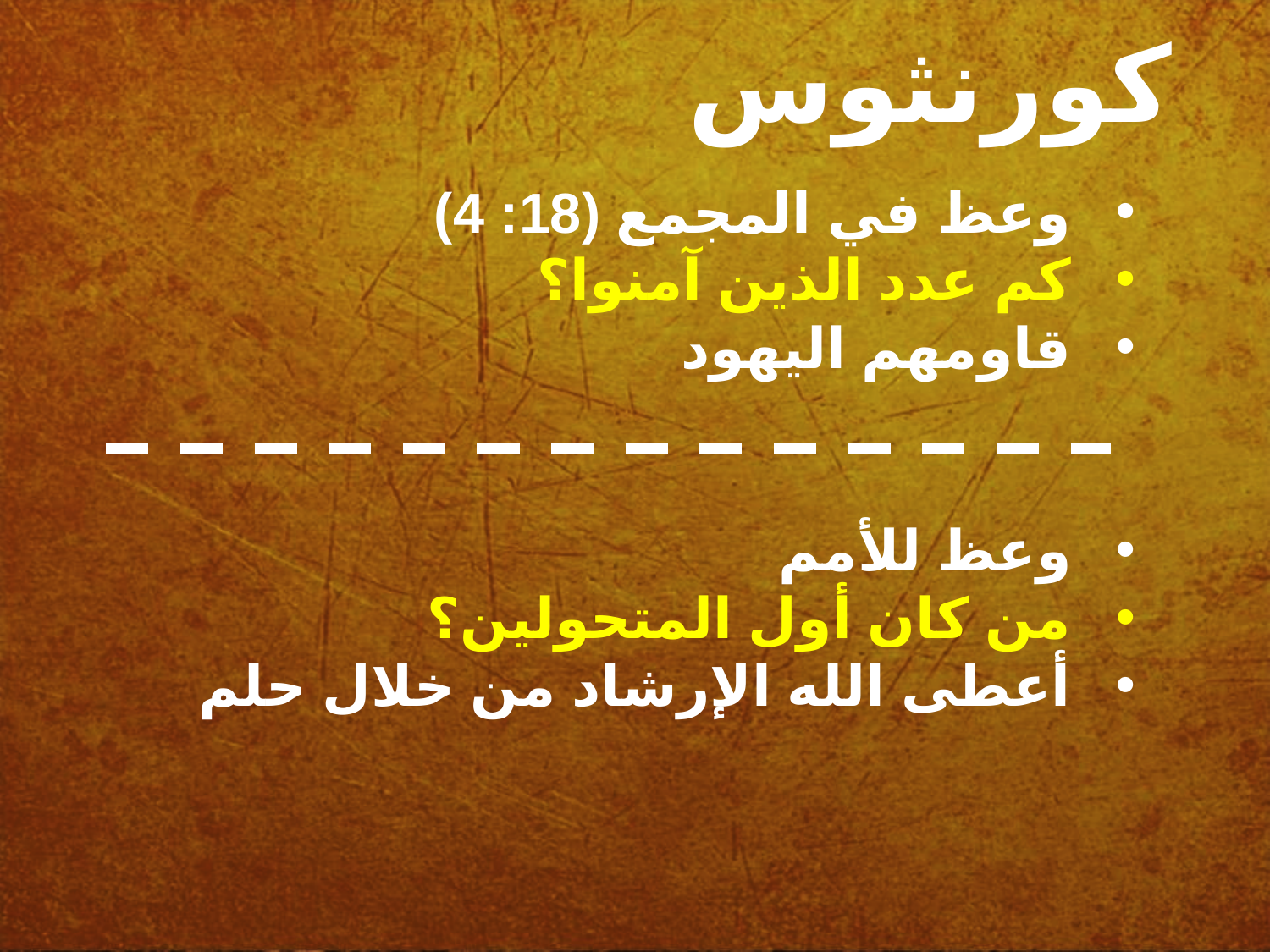

كورنثوس
وعظ في المجمع (18: 4)
كم عدد الذين آمنوا؟
قاومهم اليهود

وعظ للأمم
من كان أول المتحولين؟
أعطى الله الإرشاد من خلال حلم